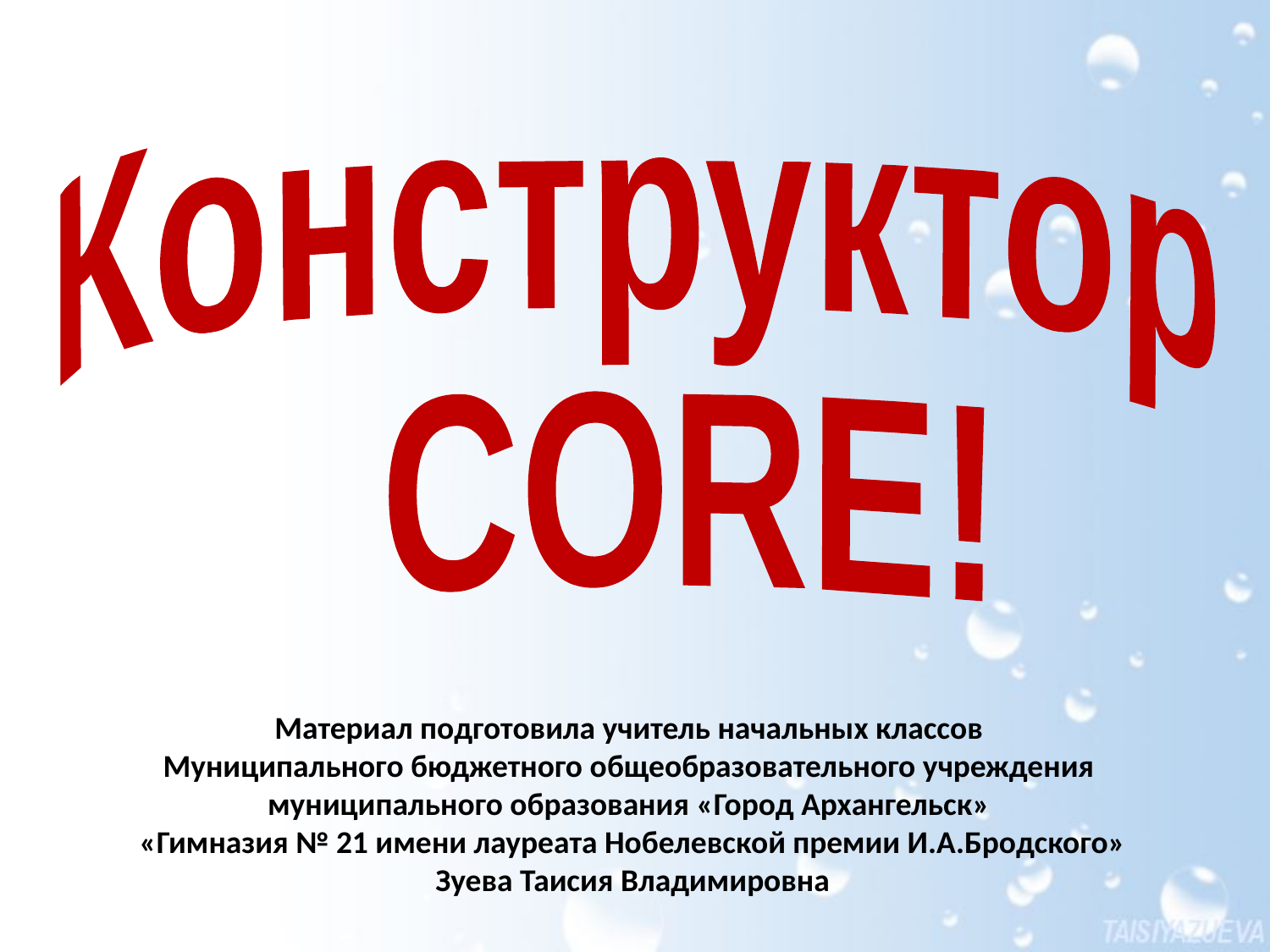

Конструктор
 CORE!
Материал подготовила учитель начальных классов
Муниципального бюджетного общеобразовательного учреждения
муниципального образования «Город Архангельск»
«Гимназия № 21 имени лауреата Нобелевской премии И.А.Бродского»
Зуева Таисия Владимировна